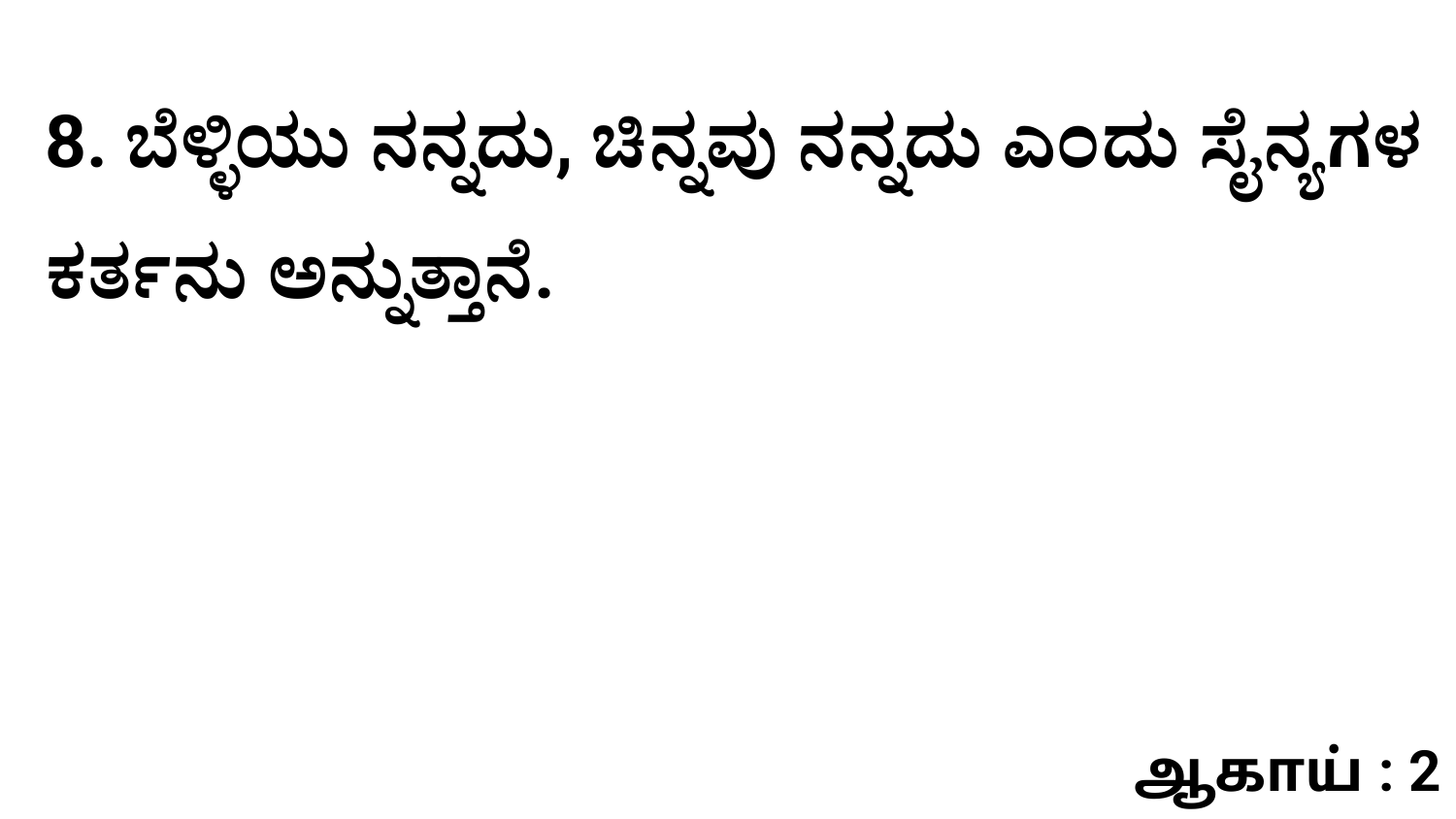

8. ಬೆಳ್ಳಿಯು ನನ್ನದು, ಚಿನ್ನವು ನನ್ನದು ಎಂದು ಸೈನ್ಯಗಳ ಕರ್ತನು ಅನ್ನುತ್ತಾನೆ.
ஆகாய் : 2